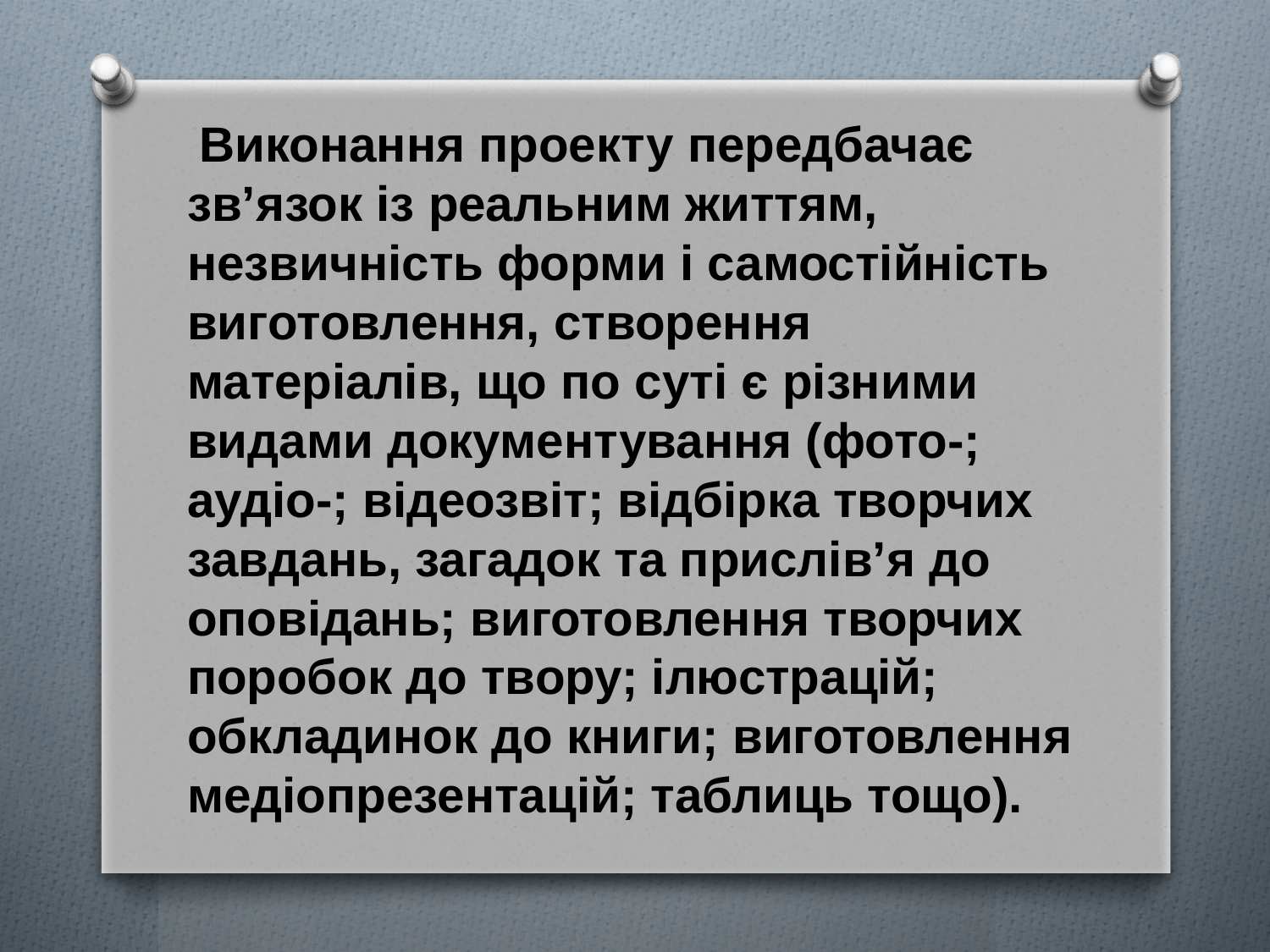

Виконання проекту передбачає зв’язок із реальним життям, незвичність форми і самостійність виготовлення, створення матеріалів, що по суті є різними видами документування (фото-; аудіо-; відеозвіт; відбірка творчих завдань, загадок та прислів’я до оповідань; виготовлення творчих поробок до твору; ілюстрацій; обкладинок до книги; виготовлення медіопрезентацій; таблиць тощо).